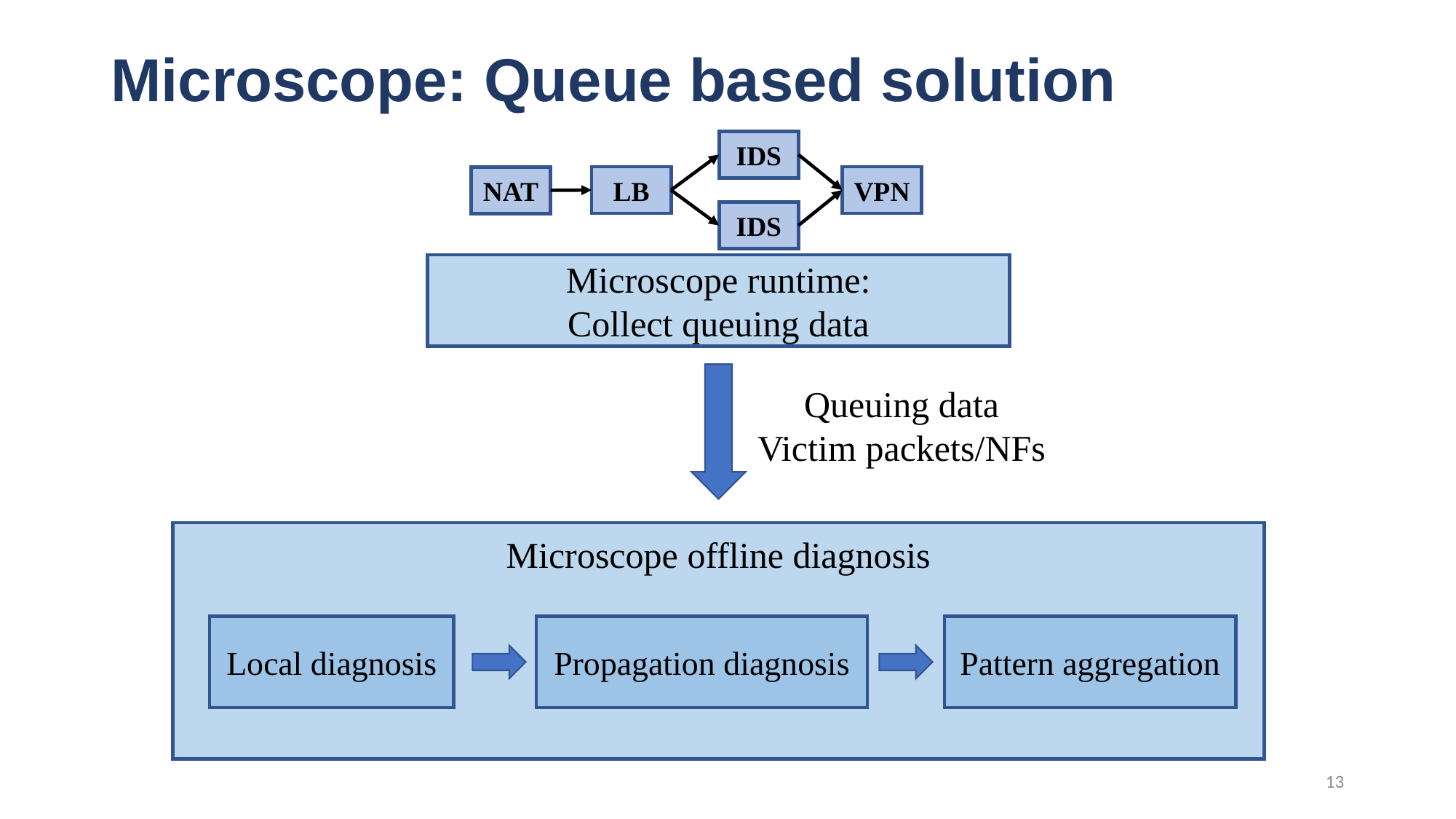

# Microscope: Queue based solution
IDS
LB
VPN
NAT
IDS
Microscope runtime:
Collect queuing data

Queuing data
Victim packets/NFs
Microscope offline diagnosis

Local diagnosis
Propagation diagnosis
Pattern aggregation

13